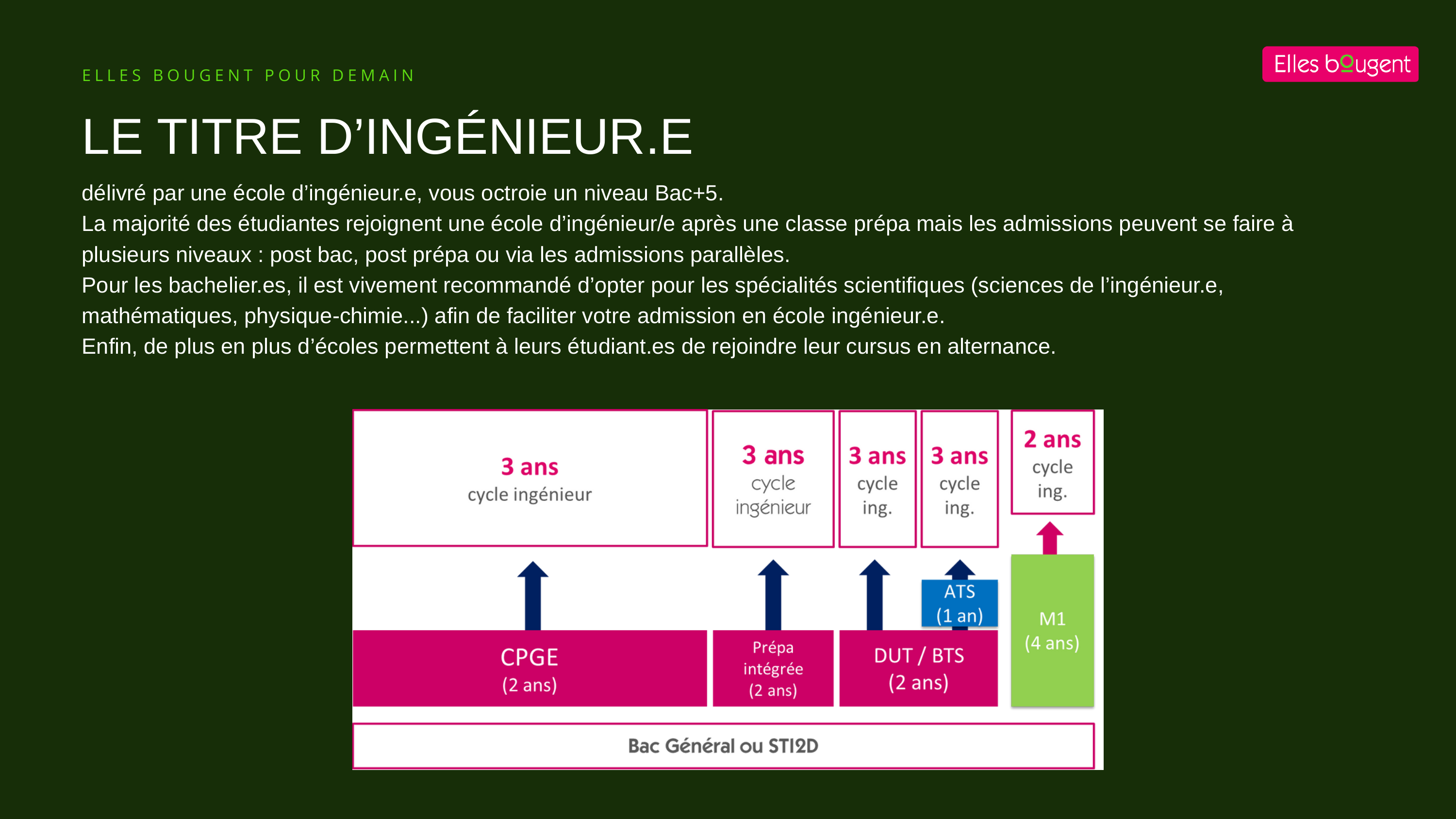

ELLES BOUGENT POUR DEMAIN
LE TITRE D’INGÉNIEUR.E
délivré par une école d’ingénieur.e, vous octroie un niveau Bac+5.
La majorité des étudiantes rejoignent une école d’ingénieur/e après une classe prépa mais les admissions peuvent se faire à plusieurs niveaux : post bac, post prépa ou via les admissions parallèles.
Pour les bachelier.es, il est vivement recommandé d’opter pour les spécialités scientifiques (sciences de l’ingénieur.e, mathématiques, physique-chimie...) afin de faciliter votre admission en école ingénieur.e.
Enfin, de plus en plus d’écoles permettent à leurs étudiant.es de rejoindre leur cursus en alternance.